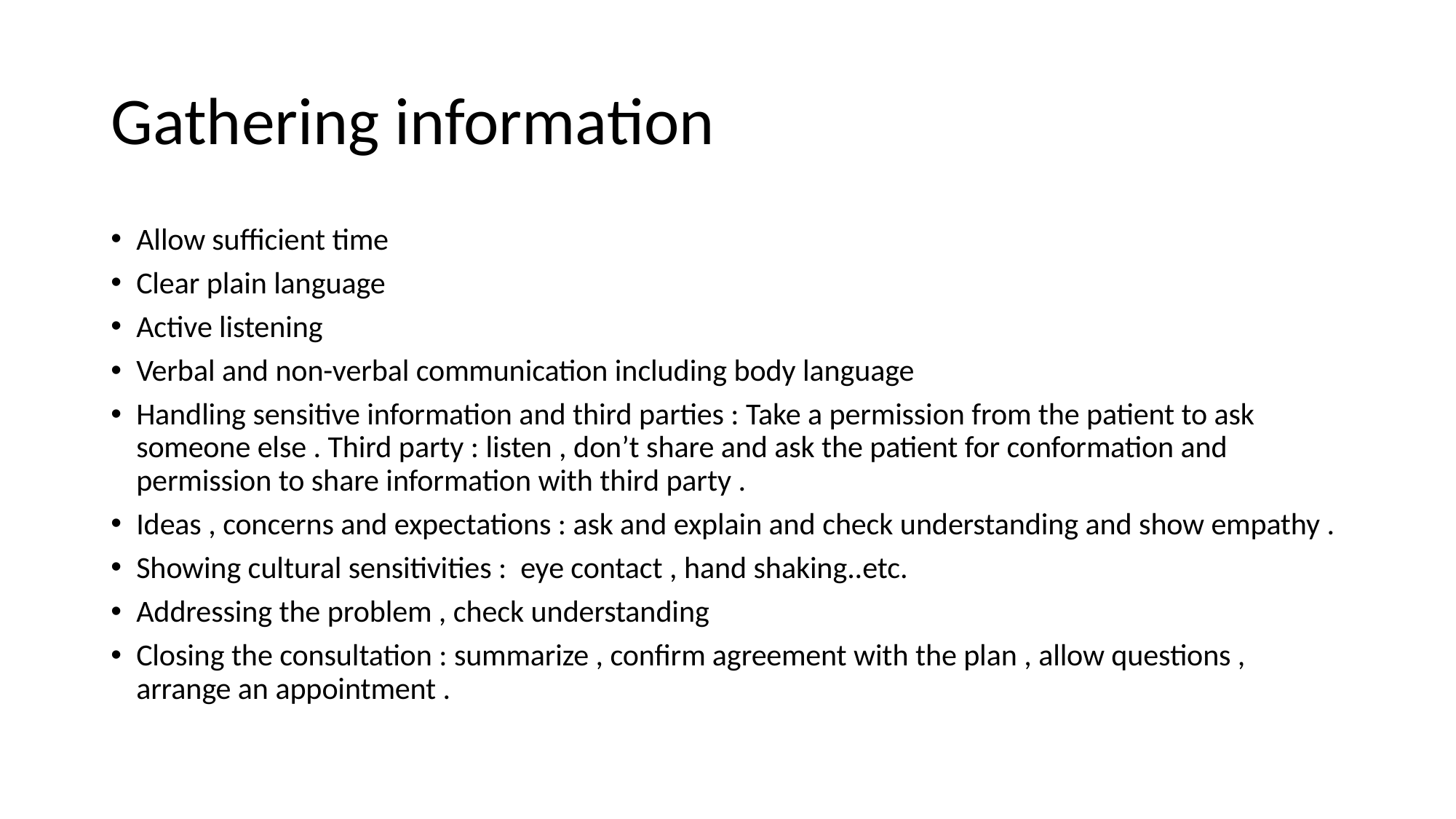

# Gathering information
Allow sufficient time
Clear plain language
Active listening
Verbal and non-verbal communication including body language
Handling sensitive information and third parties : Take a permission from the patient to ask someone else . Third party : listen , don’t share and ask the patient for conformation and permission to share information with third party .
Ideas , concerns and expectations : ask and explain and check understanding and show empathy .
Showing cultural sensitivities :  eye contact , hand shaking..etc.
Addressing the problem , check understanding
Closing the consultation : summarize , confirm agreement with the plan , allow questions , arrange an appointment .